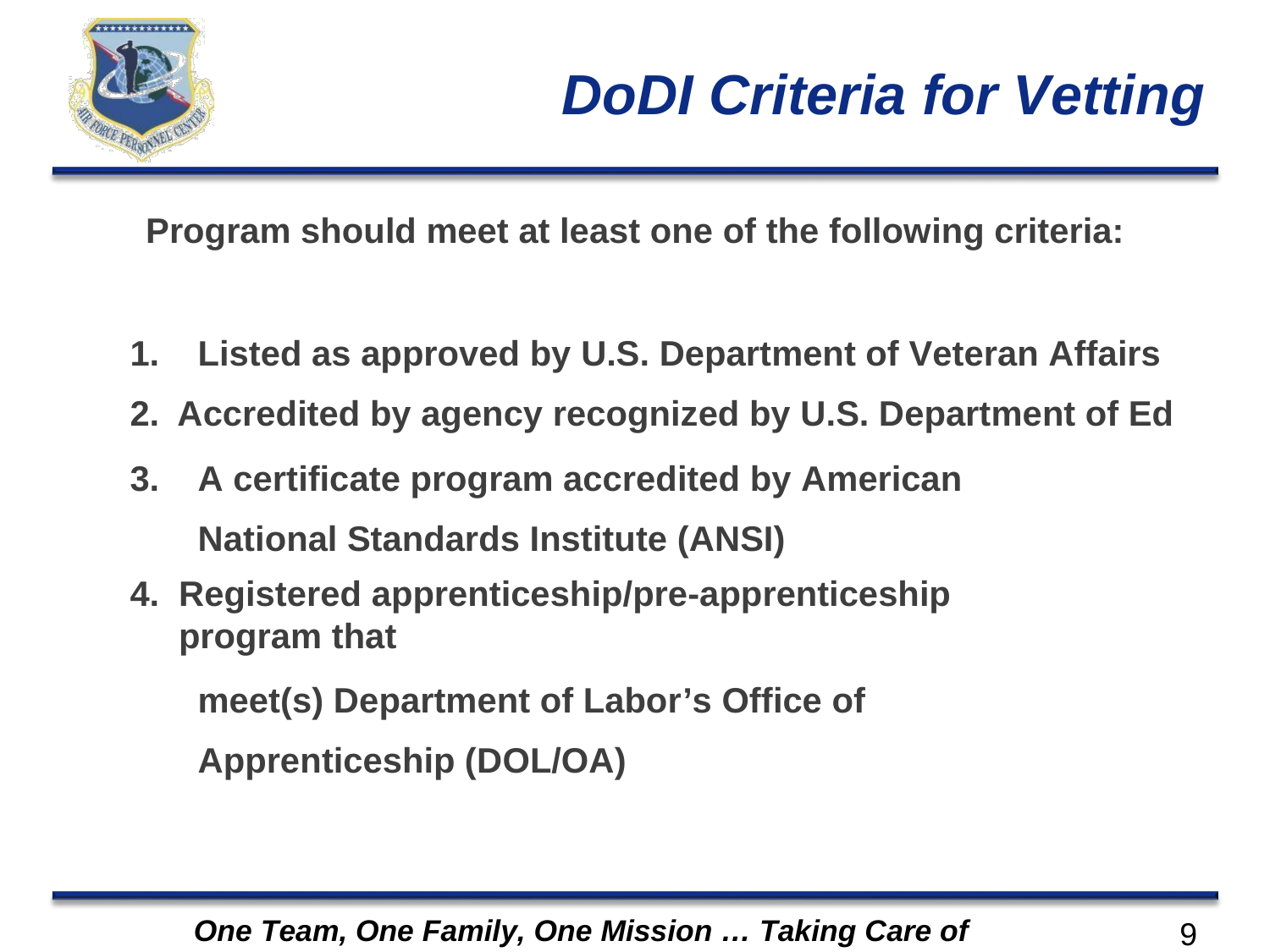

# DoDI Criteria for Vetting
Program should meet at least one of the following criteria:

Listed as approved by U.S. Department of Veteran Affairs
Accredited by agency recognized by U.S. Department of Ed
A certificate program accredited by American National Standards Institute (ANSI)
Registered apprenticeship/pre-apprenticeship program that
meet(s) Department of Labor’s Office of Apprenticeship (DOL/OA)
One Team, One Family, One Mission … Taking Care of Airmen
9